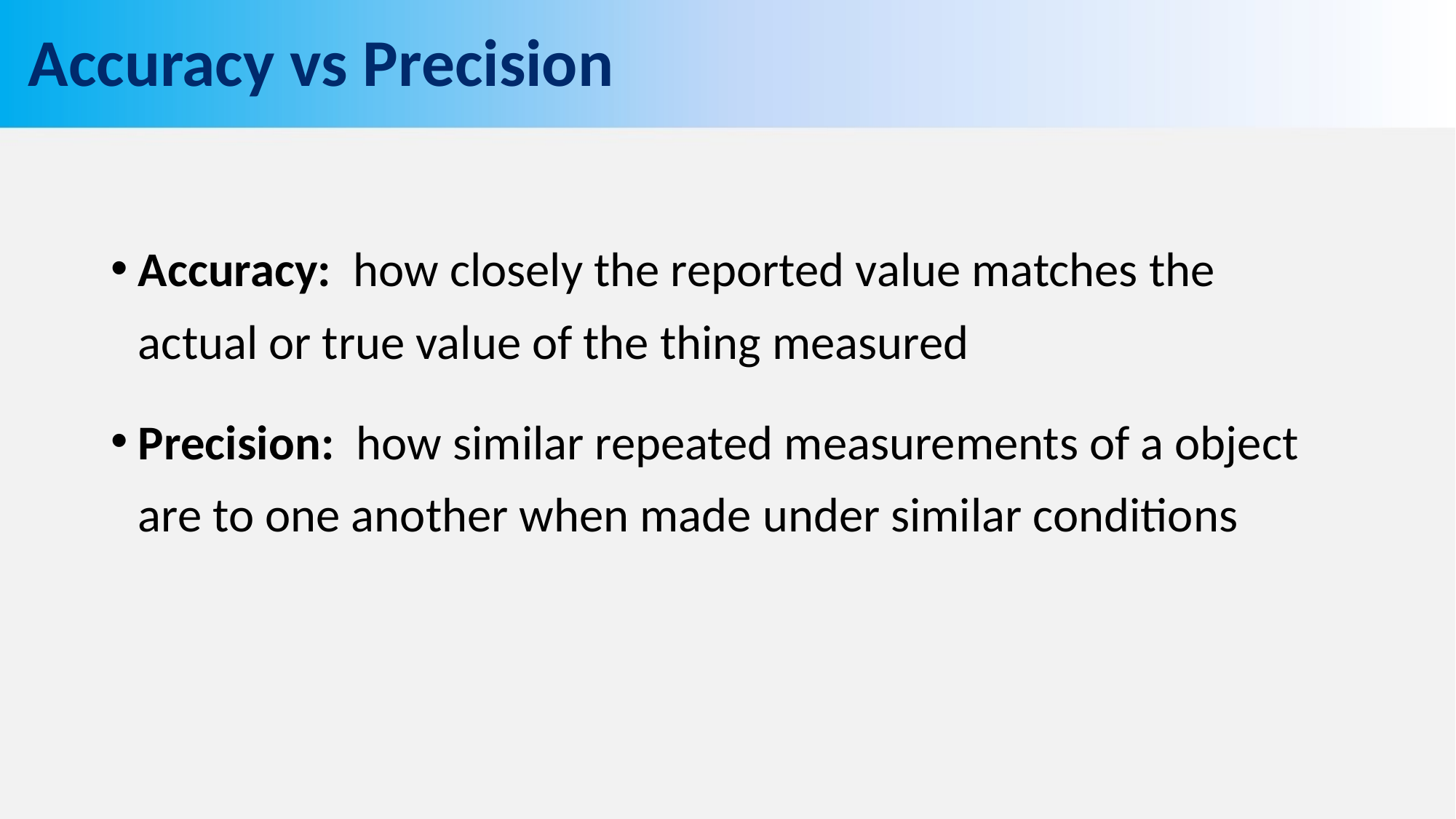

# Accuracy vs Precision
Accuracy:  how closely the reported value matches the actual or true value of the thing measured
Precision:  how similar repeated measurements of a object are to one another when made under similar conditions